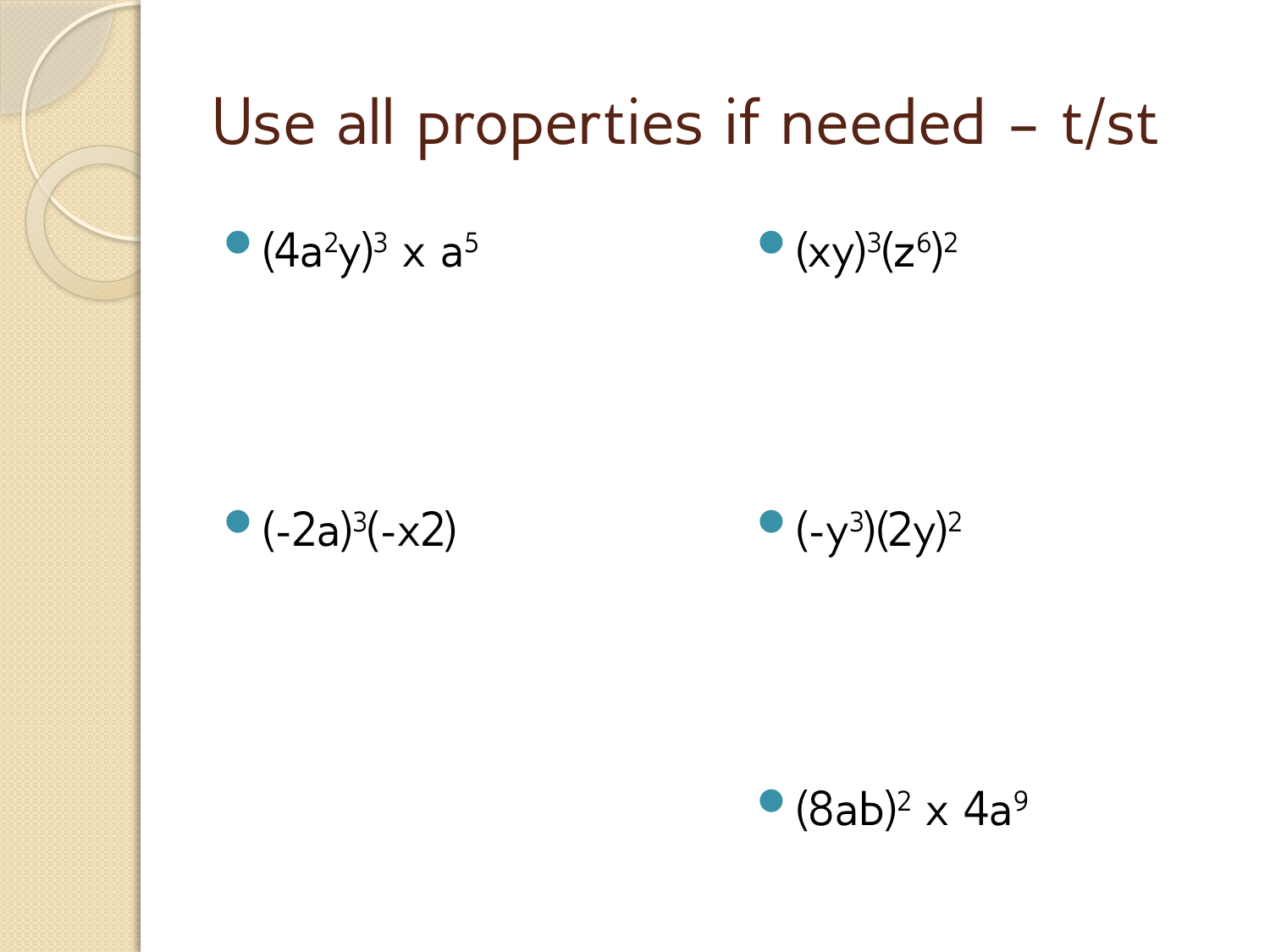

# Use all properties if needed – t/st
(4a2y)3 x a5

(-2a)3(-x2)
(xy)3(z6)2

(-y3)(2y)2

(8ab)2 x 4a9